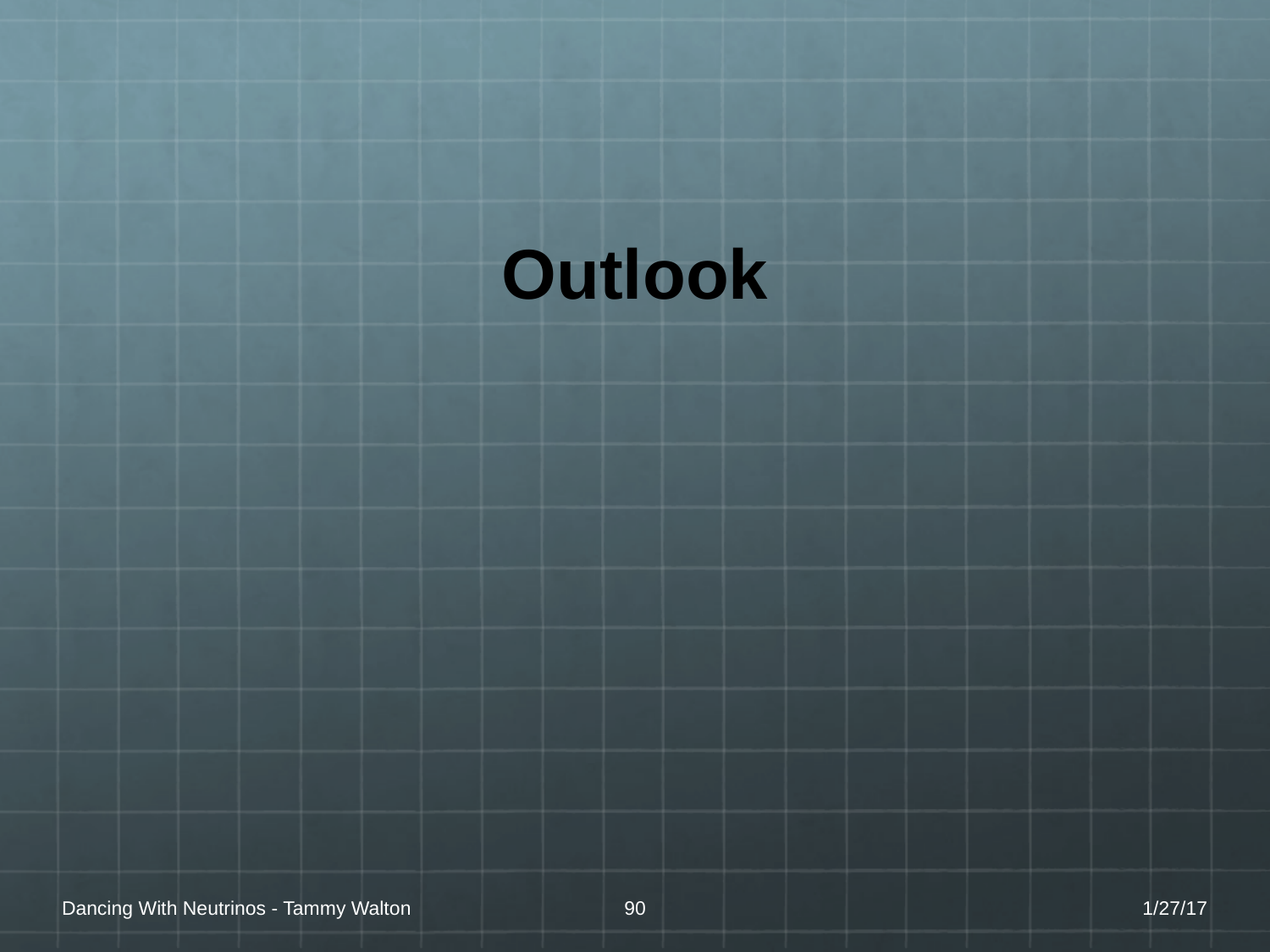

Outlook

Dancing With Neutrinos - Tammy Walton
90
1/27/17